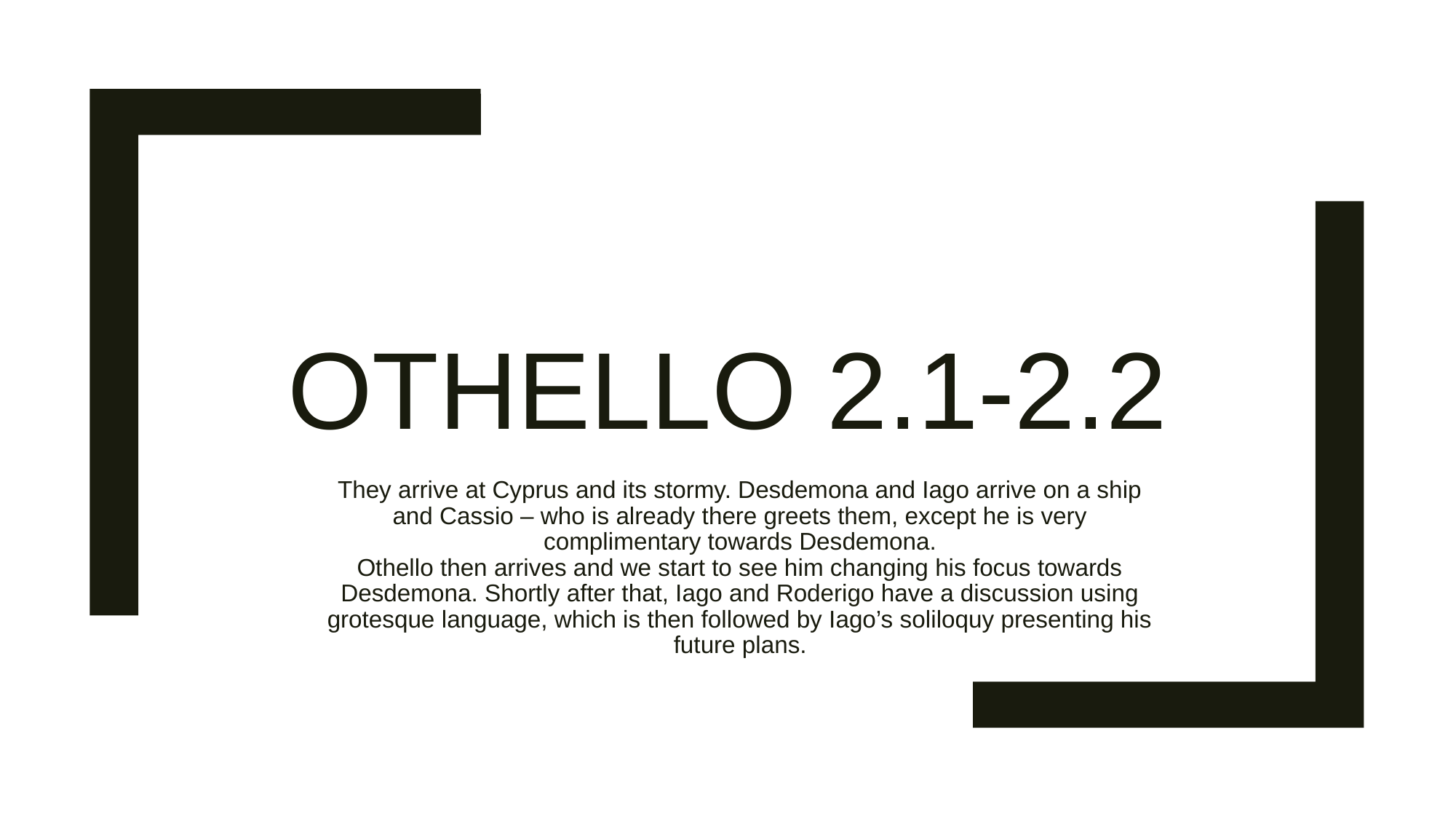

# Othello 2.1-2.2
They arrive at Cyprus and its stormy. Desdemona and Iago arrive on a ship and Cassio – who is already there greets them, except he is very complimentary towards Desdemona.
Othello then arrives and we start to see him changing his focus towards Desdemona. Shortly after that, Iago and Roderigo have a discussion using grotesque language, which is then followed by Iago’s soliloquy presenting his future plans.